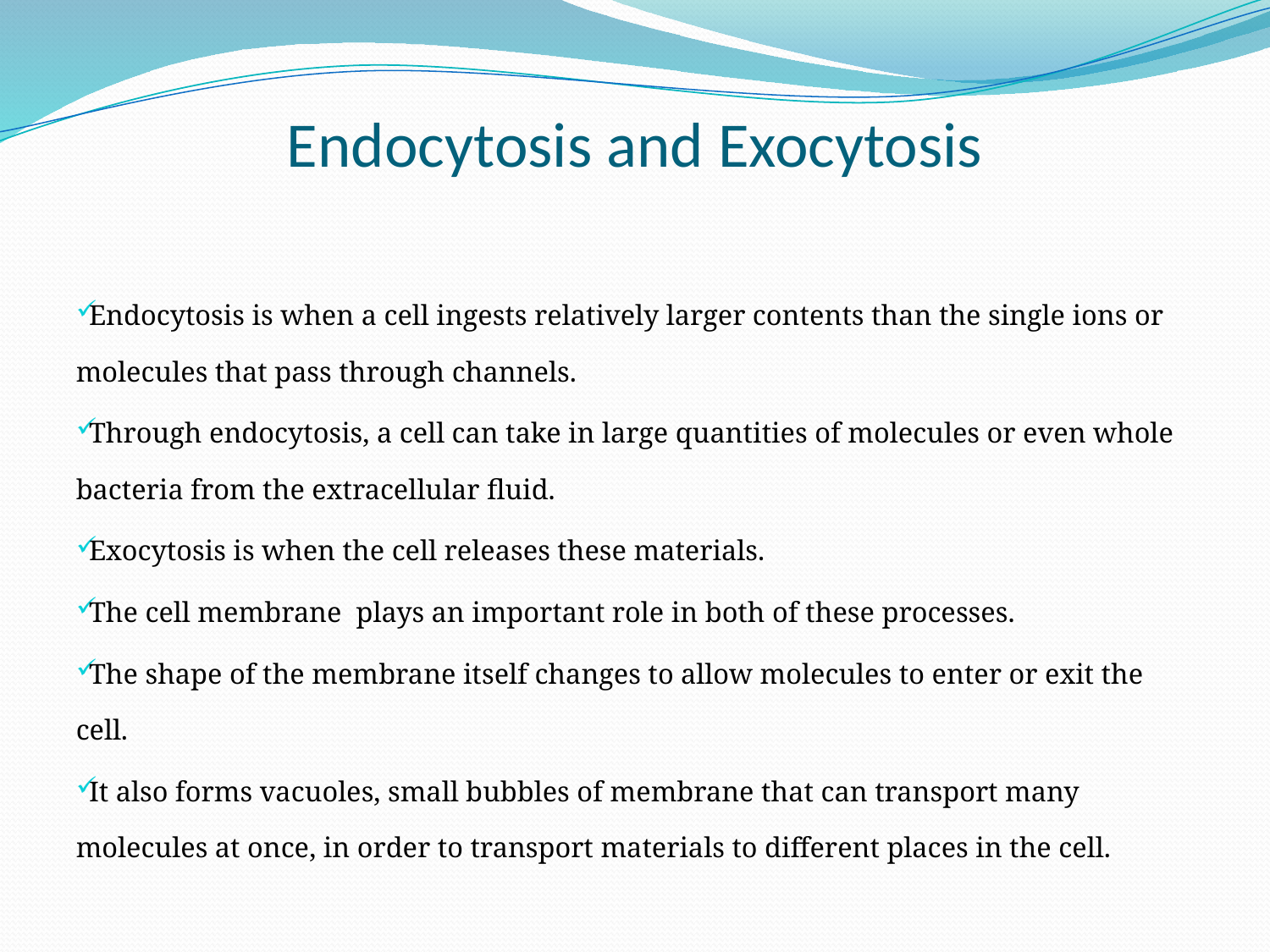

# Endocytosis and Exocytosis
Endocytosis is when a cell ingests relatively larger contents than the single ions or molecules that pass through channels.
Through endocytosis, a cell can take in large quantities of molecules or even whole  bacteria from the extracellular fluid.
Exocytosis is when the cell releases these materials.
The cell membrane  plays an important role in both of these processes.
The shape of the membrane itself changes to allow molecules to enter or exit the cell.
It also forms vacuoles, small bubbles of membrane that can transport many molecules at once, in order to transport materials to different places in the cell.